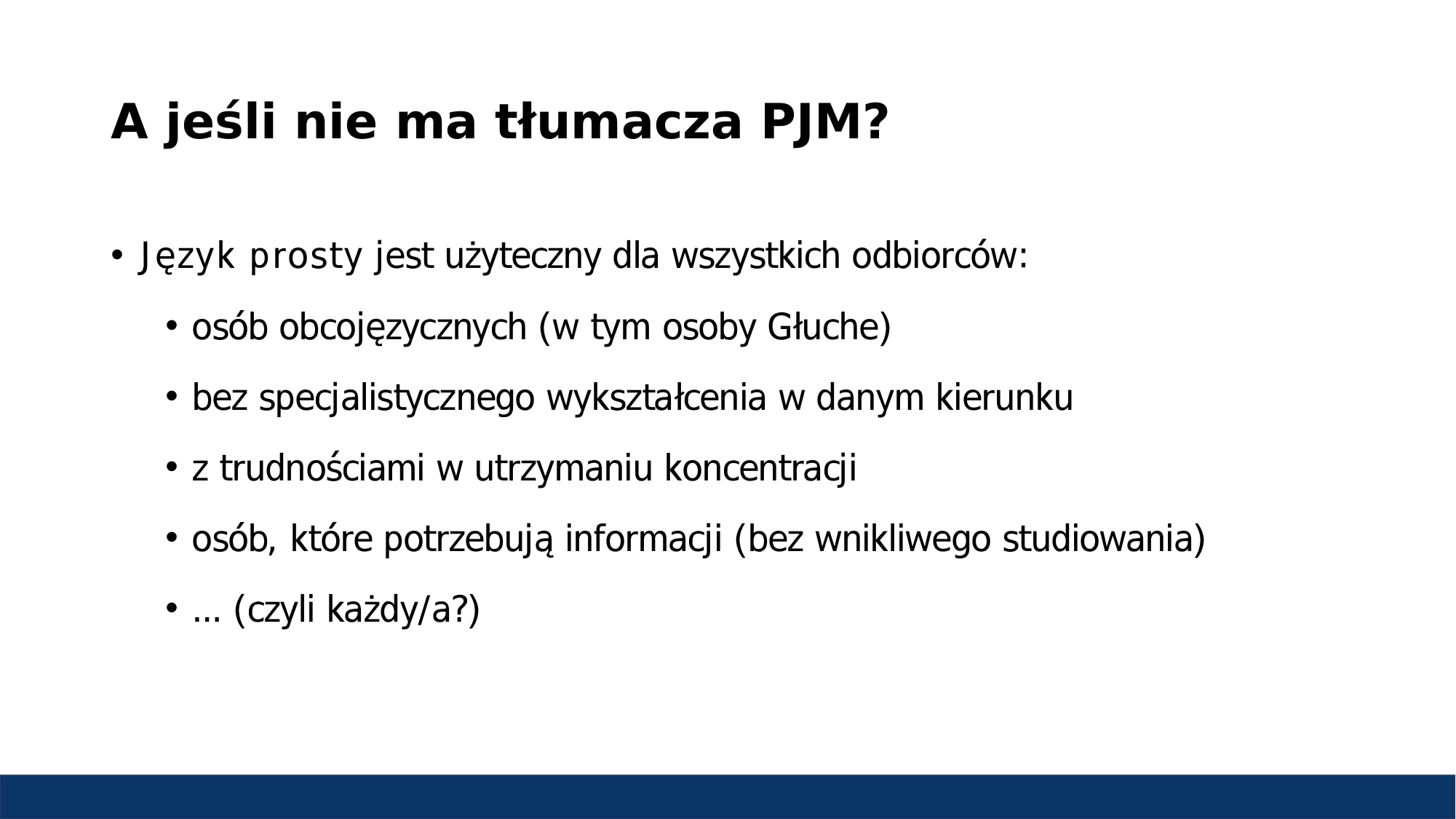

# A jeśli nie ma tłumacza PJM?
Język prosty jest użyteczny dla wszystkich odbiorców:
osób obcojęzycznych (w tym osoby Głuche)
bez specjalistycznego wykształcenia w danym kierunku
z trudnościami w utrzymaniu koncentracji
osób, które potrzebują informacji (bez wnikliwego studiowania)
… (czyli każdy/a?)